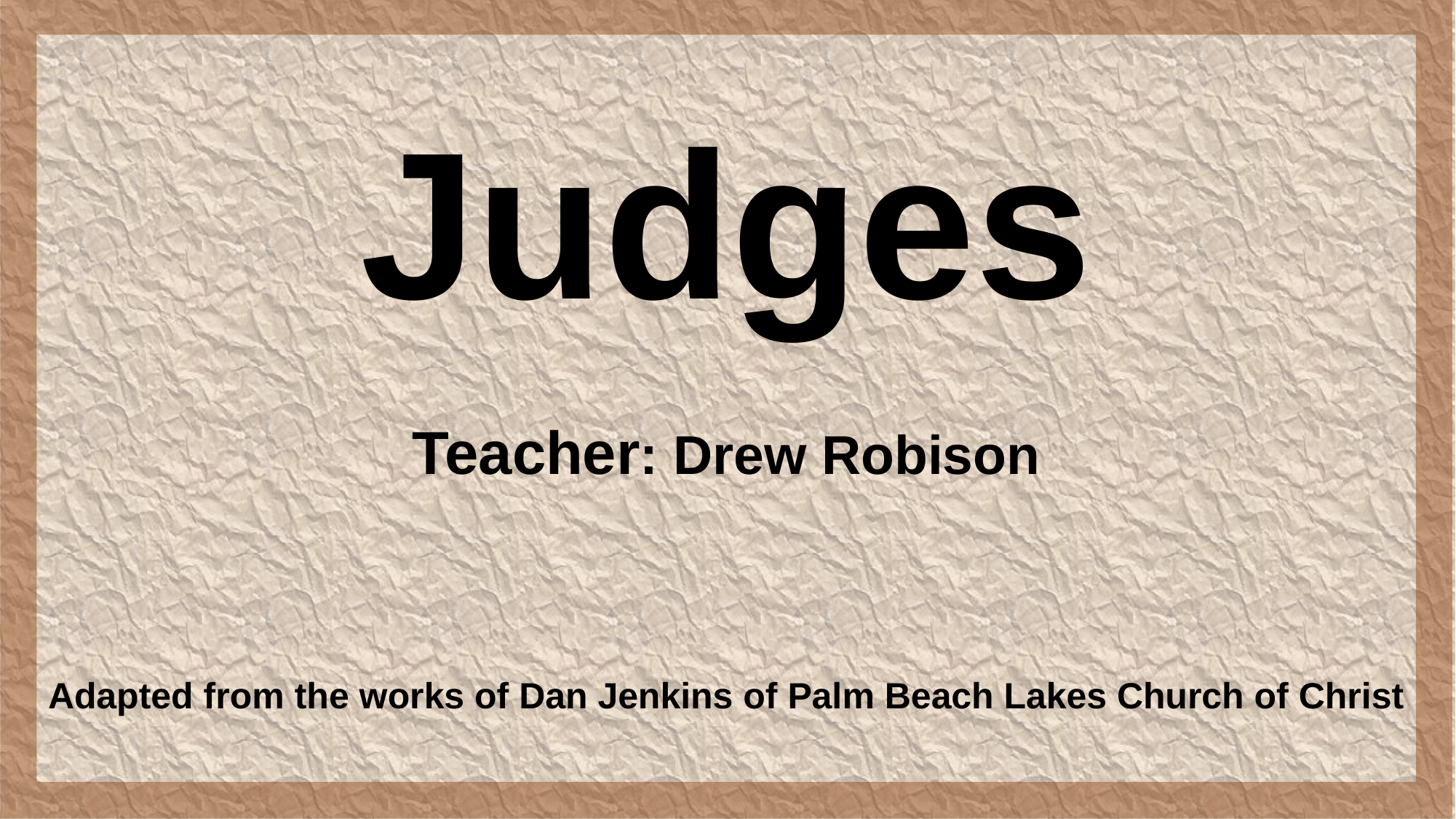

Judges

Teacher: Drew Robison

Adapted from the works of Dan Jenkins of Palm Beach Lakes Church of Christ